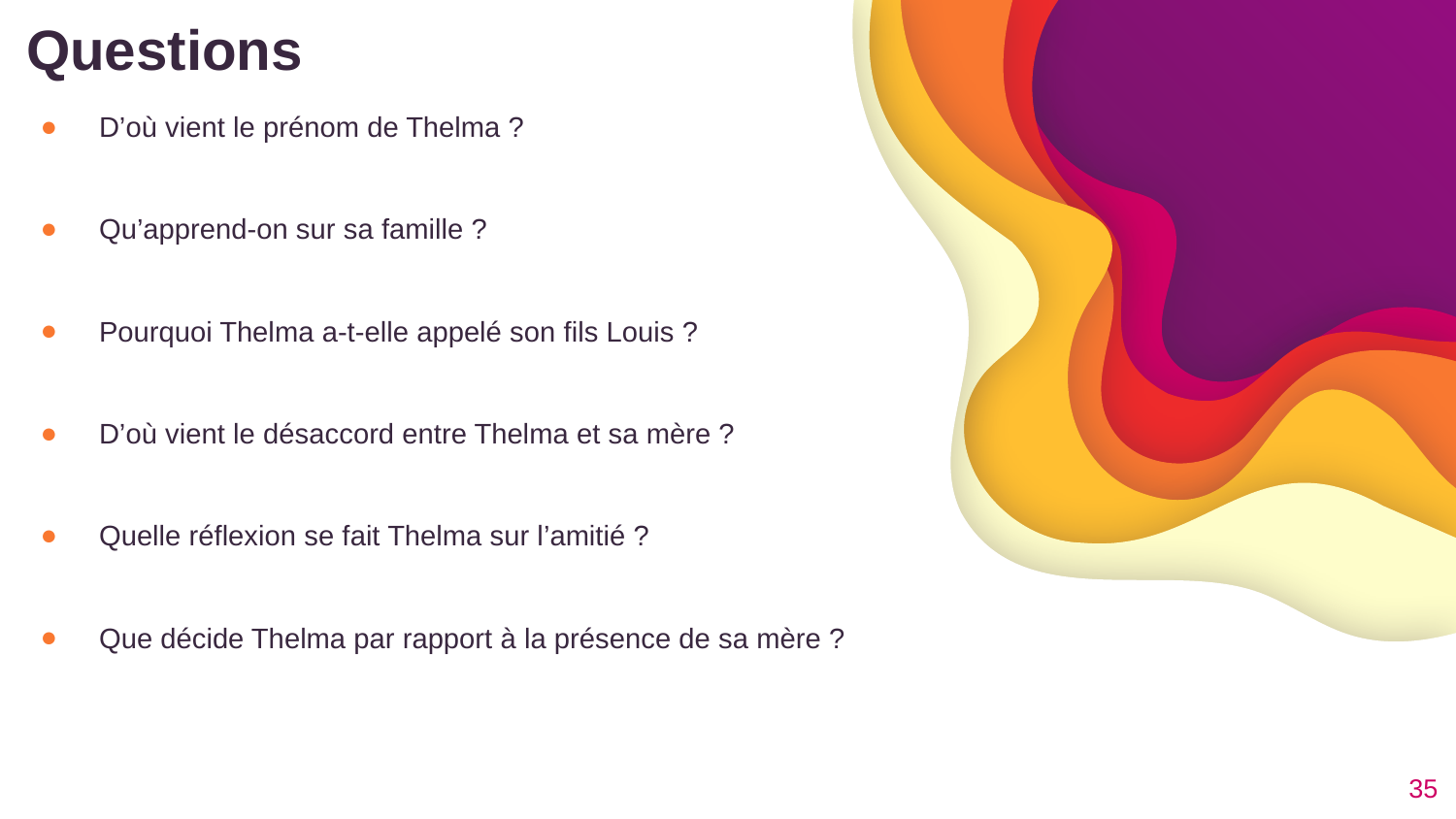

# Questions
D’où vient le prénom de Thelma ?

Qu’apprend-on sur sa famille ?

Pourquoi Thelma a-t-elle appelé son fils Louis ?

D’où vient le désaccord entre Thelma et sa mère ?

Quelle réflexion se fait Thelma sur l’amitié ?

Que décide Thelma par rapport à la présence de sa mère ?

35